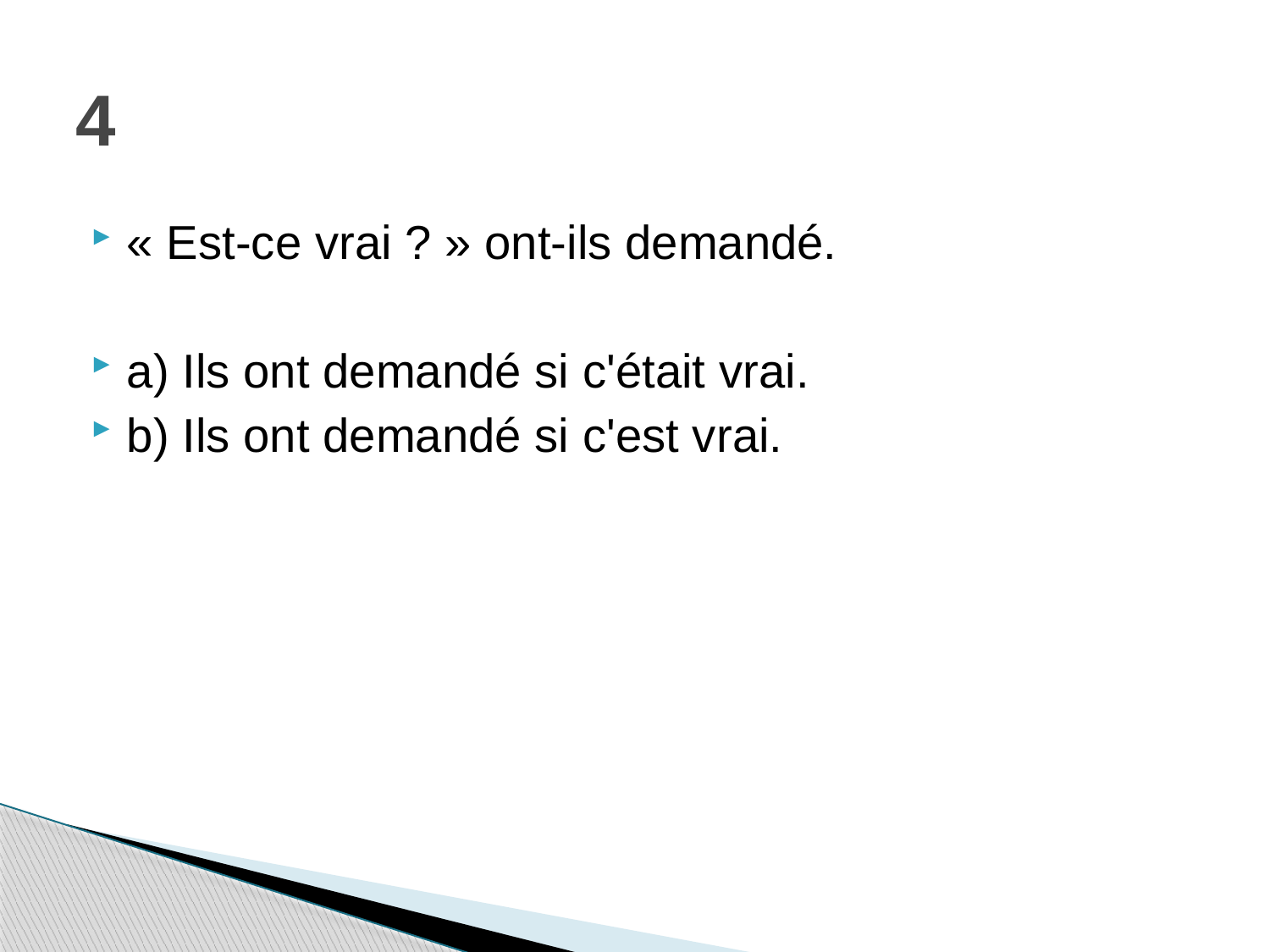

# 4
« Est-ce vrai ? » ont-ils demandé.

a) Ils ont demandé si c'était vrai.
b) Ils ont demandé si c'est vrai.